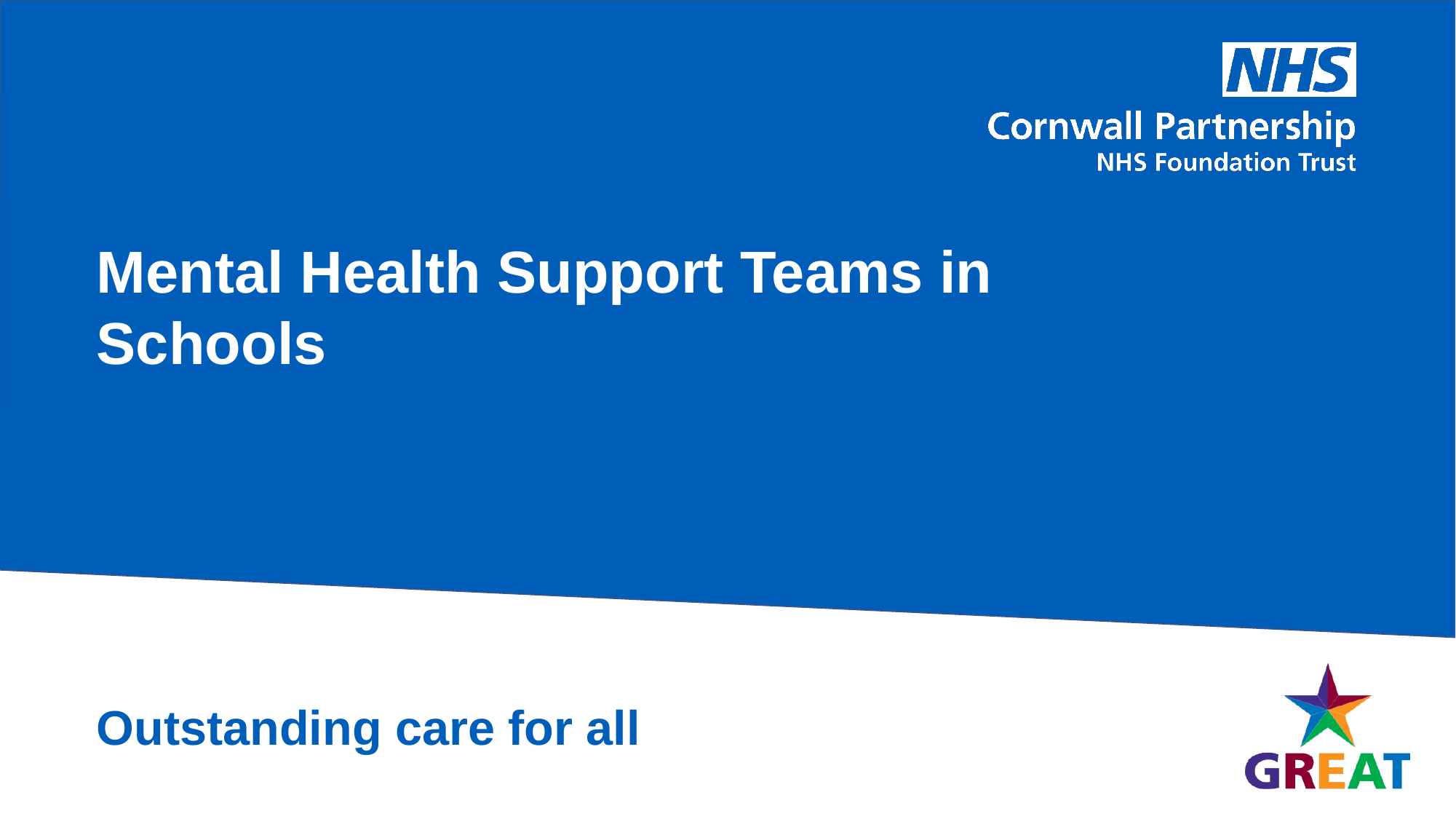

# Mental Health Support Teams in Schools